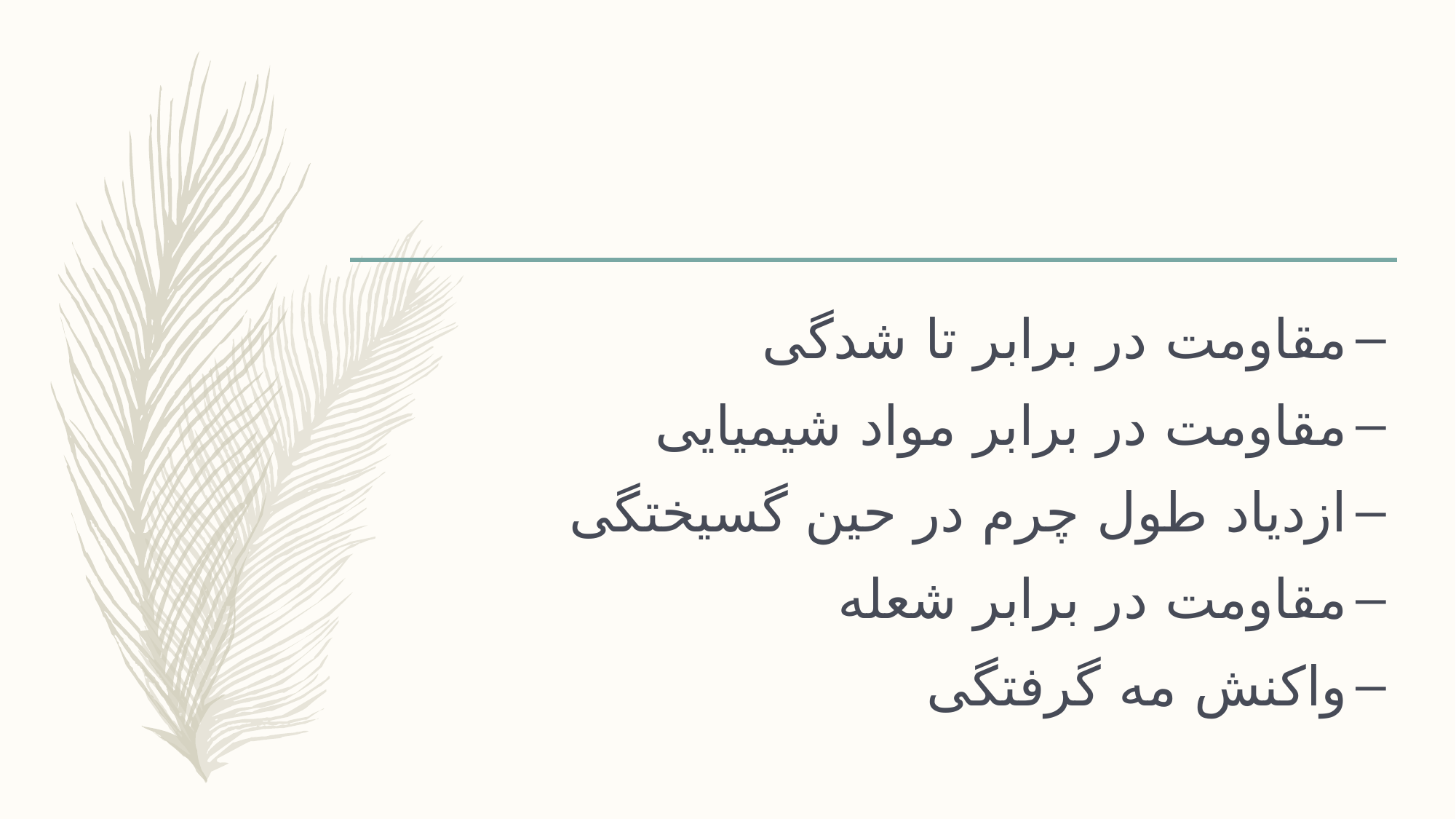

#
مقاومت در برابر تا شدگی
مقاومت در برابر مواد شیمیایی
ازدیاد طول چرم در حین گسیختگی
مقاومت در برابر شعله
واکنش مه گرفتگی